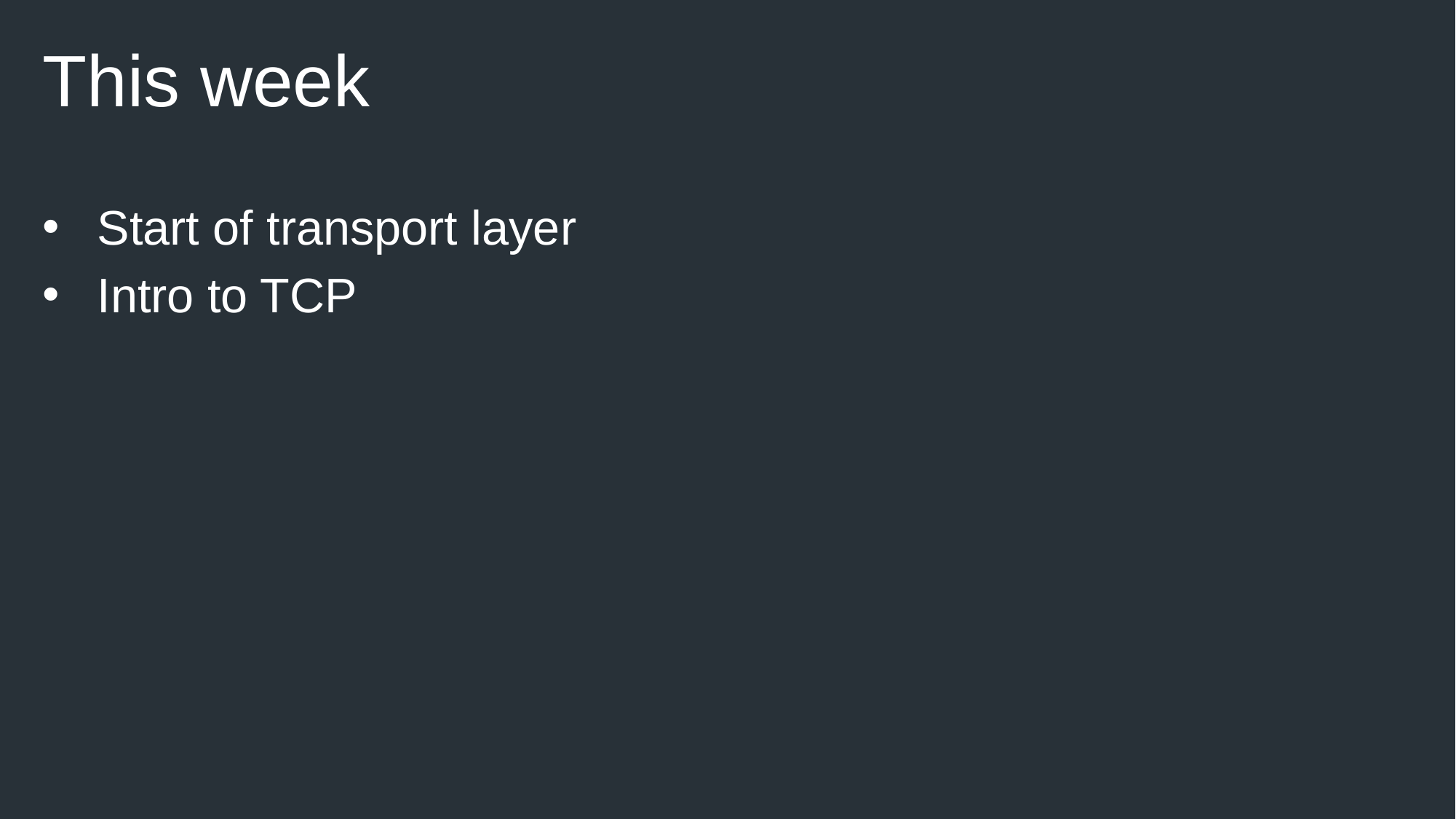

# This week
Start of transport layer
Intro to TCP